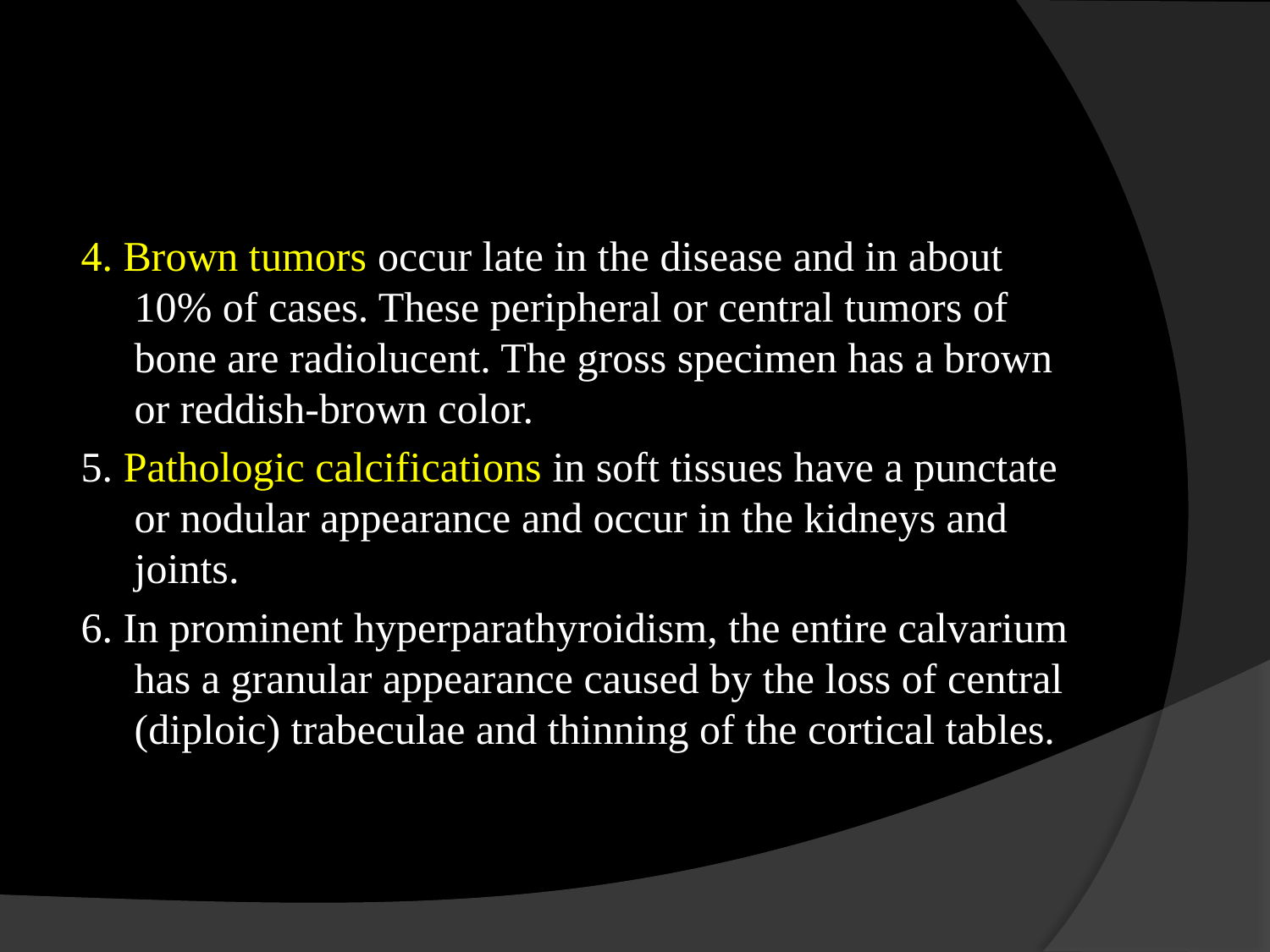

#
4. Brown tumors occur late in the disease and in about 10% of cases. These peripheral or central tumors of bone are radiolucent. The gross specimen has a brown or reddish-brown color.
5. Pathologic calcifications in soft tissues have a punctate or nodular appearance and occur in the kidneys and joints.
6. In prominent hyperparathyroidism, the entire calvarium has a granular appearance caused by the loss of central (diploic) trabeculae and thinning of the cortical tables.